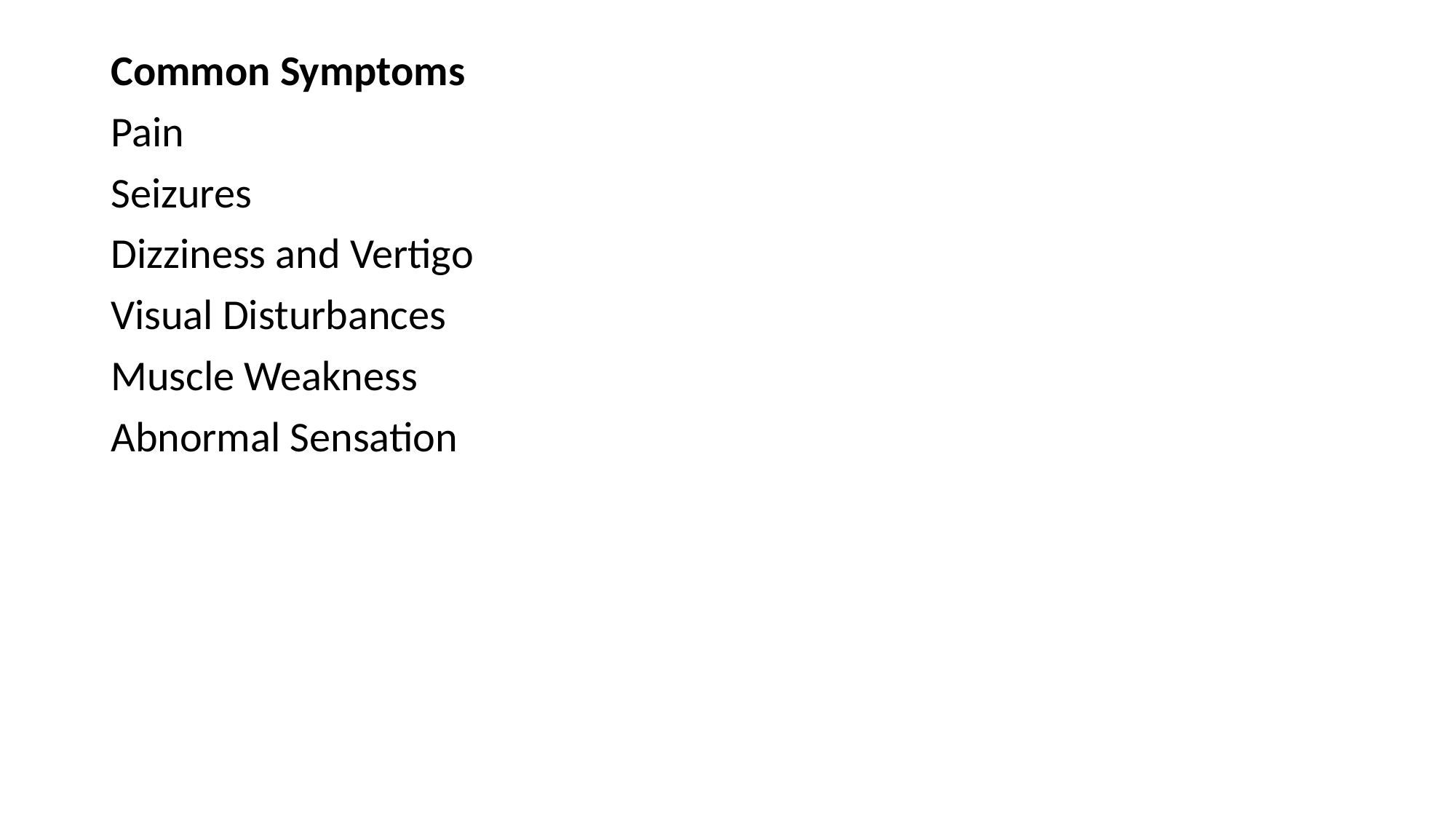

Common Symptoms
Pain
Seizures
Dizziness and Vertigo
Visual Disturbances
Muscle Weakness
Abnormal Sensation